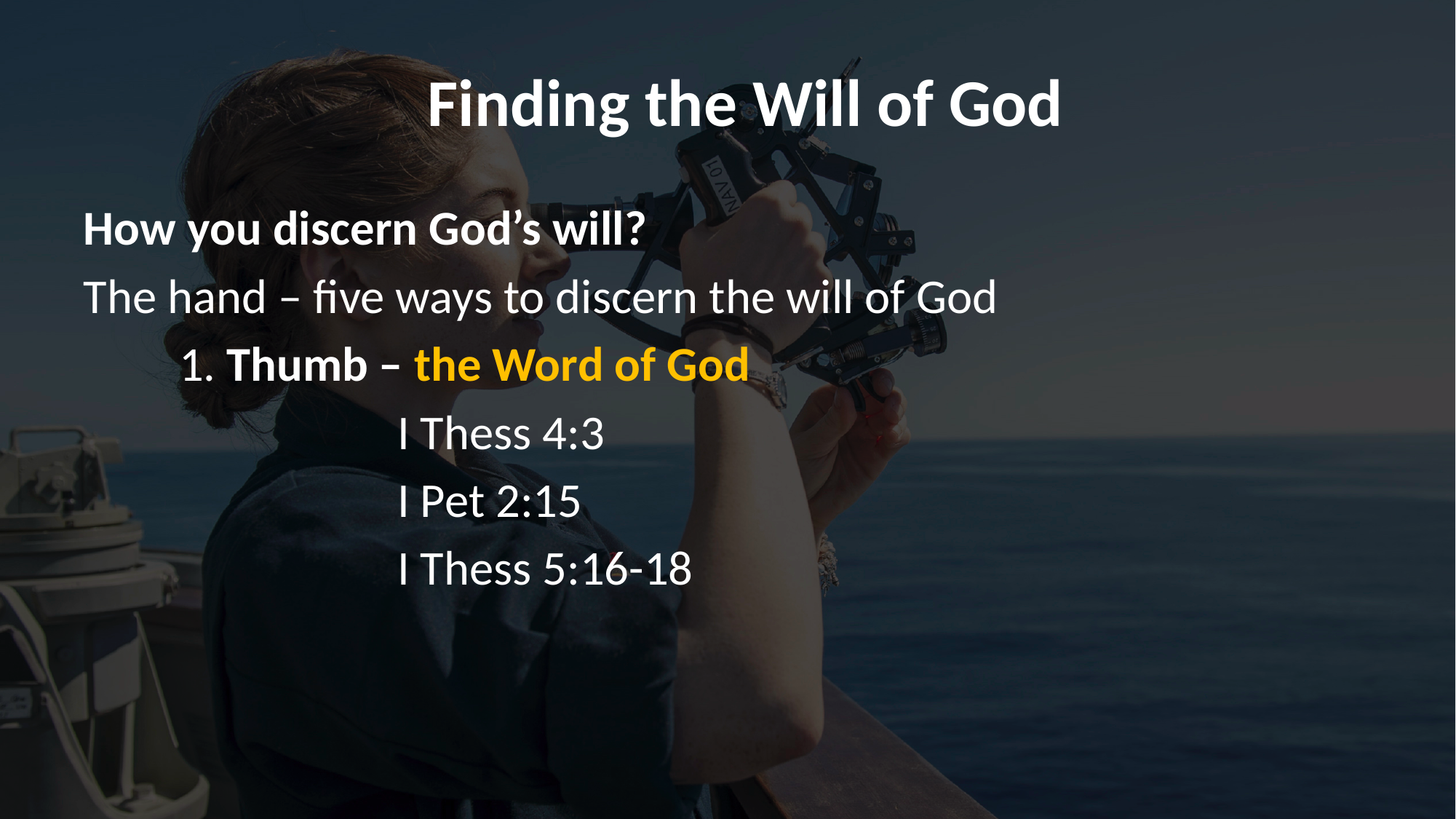

#
Finding the Will of God
How you discern God’s will?
The hand – five ways to discern the will of God
1. Thumb – the Word of God
 		I Thess 4:3
 		I Pet 2:15
 		I Thess 5:16-18